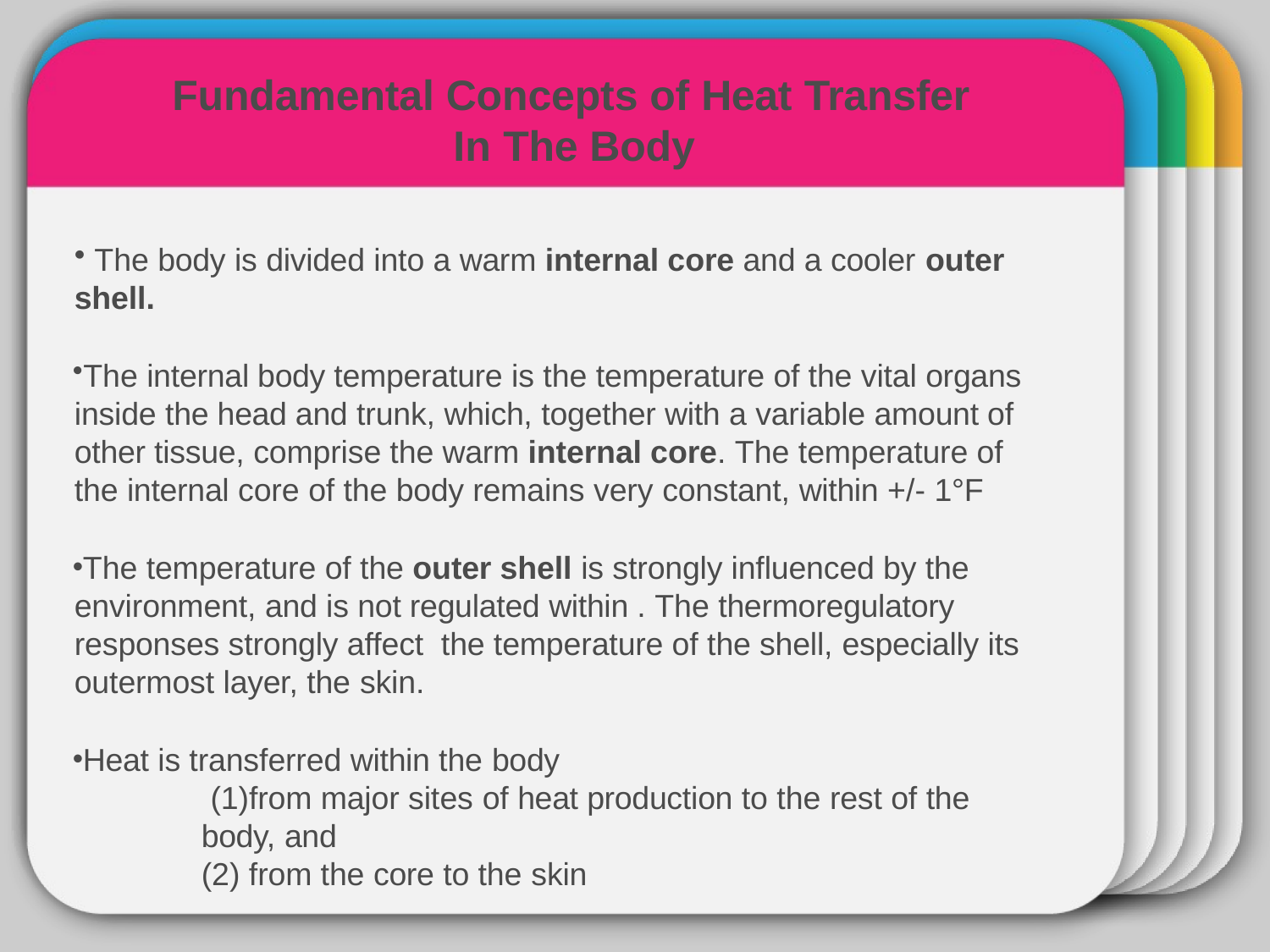

Fundamental Concepts of Heat Transfer
# WINTER
In The Body
The body is divided into a warm internal core and a cooler outer
Template
shell.

The internal body temperature is the temperature of the vital organs  inside the head and trunk, which, together with a variable amount of  other tissue, comprise the warm internal core. The temperature of  the internal core of the body remains very constant, within +/- 1°F

The temperature of the outer shell is strongly influenced by the  environment, and is not regulated within . The thermoregulatory responses strongly affect  the temperature of the shell, especially its outermost layer, the skin.

Heat is transferred within the body
from major sites of heat production to the rest of the  body, and
from the core to the skin